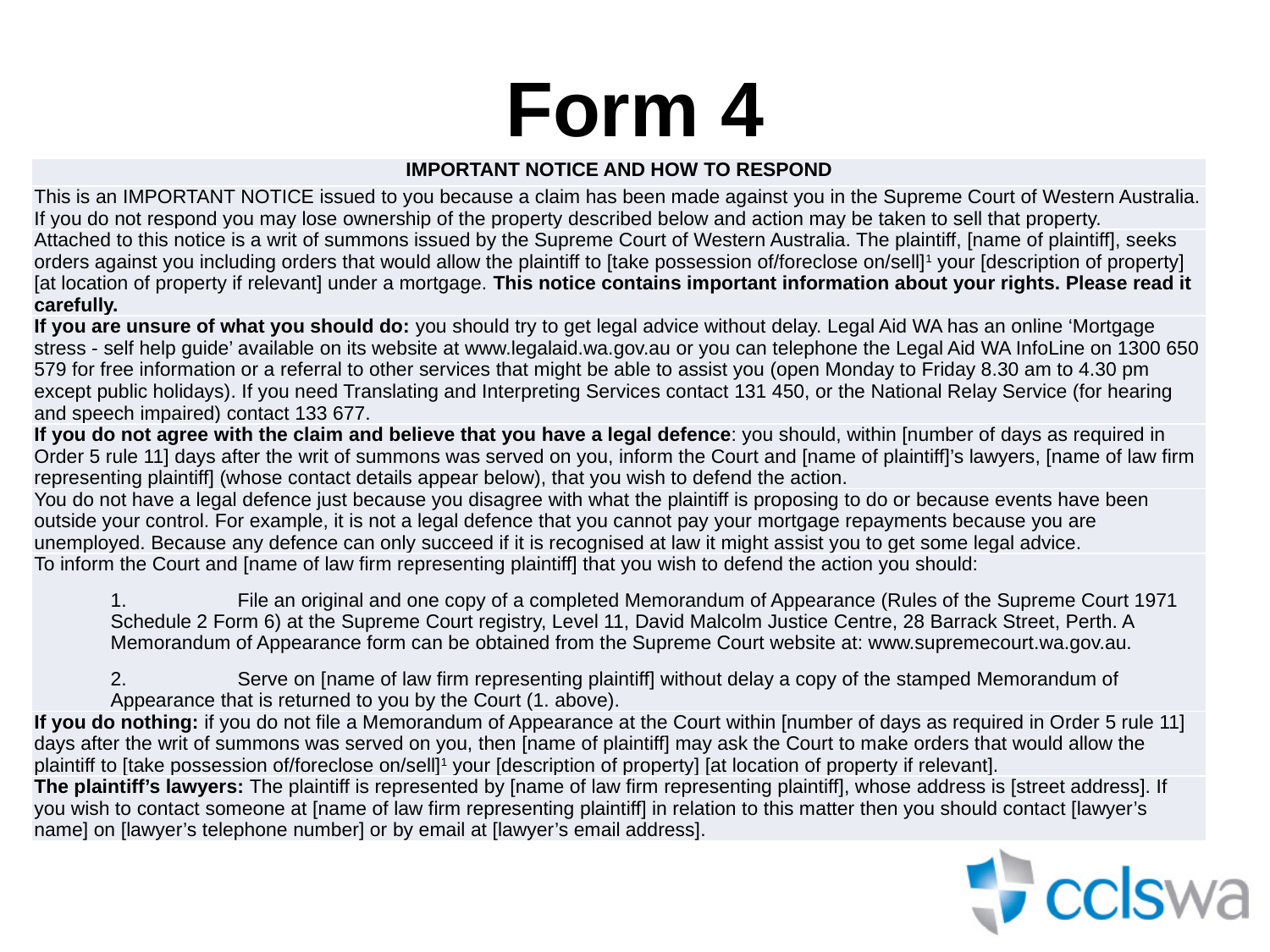

# Form 4
| IMPORTANT NOTICE AND HOW TO RESPOND |
| --- |
| This is an IMPORTANT NOTICE issued to you because a claim has been made against you in the Supreme Court of Western Australia. If you do not respond you may lose ownership of the property described below and action may be taken to sell that property. |
| Attached to this notice is a writ of summons issued by the Supreme Court of Western Australia. The plaintiff, [name of plaintiff], seeks orders against you including orders that would allow the plaintiff to [take possession of/foreclose on/sell]1 your [description of property] [at location of property if relevant] under a mortgage. This notice contains important information about your rights. Please read it carefully. |
| If you are unsure of what you should do: you should try to get legal advice without delay. Legal Aid WA has an online ‘Mortgage stress ‑ self help guide’ available on its website at www.legalaid.wa.gov.au or you can telephone the Legal Aid WA InfoLine on 1300 650 579 for free information or a referral to other services that might be able to assist you (open Monday to Friday 8.30 am to 4.30 pm except public holidays). If you need Translating and Interpreting Services contact 131 450, or the National Relay Service (for hearing and speech impaired) contact 133 677. |
| If you do not agree with the claim and believe that you have a legal defence: you should, within [number of days as required in Order 5 rule 11] days after the writ of summons was served on you, inform the Court and [name of plaintiff]’s lawyers, [name of law firm representing plaintiff] (whose contact details appear below), that you wish to defend the action. |
| You do not have a legal defence just because you disagree with what the plaintiff is proposing to do or because events have been outside your control. For example, it is not a legal defence that you cannot pay your mortgage repayments because you are unemployed. Because any defence can only succeed if it is recognised at law it might assist you to get some legal advice. |
| To inform the Court and [name of law firm representing plaintiff] that you wish to defend the action you should: 1. File an original and one copy of a completed Memorandum of Appearance (Rules of the Supreme Court 1971 Schedule 2 Form 6) at the Supreme Court registry, Level 11, David Malcolm Justice Centre, 28 Barrack Street, Perth. A Memorandum of Appearance form can be obtained from the Supreme Court website at: www.supremecourt.wa.gov.au. 2. Serve on [name of law firm representing plaintiff] without delay a copy of the stamped Memorandum of Appearance that is returned to you by the Court (1. above). |
| If you do nothing: if you do not file a Memorandum of Appearance at the Court within [number of days as required in Order 5 rule 11] days after the writ of summons was served on you, then [name of plaintiff] may ask the Court to make orders that would allow the plaintiff to [take possession of/foreclose on/sell]1 your [description of property] [at location of property if relevant]. |
| The plaintiff’s lawyers: The plaintiff is represented by [name of law firm representing plaintiff], whose address is [street address]. If you wish to contact someone at [name of law firm representing plaintiff] in relation to this matter then you should contact [lawyer’s name] on [lawyer’s telephone number] or by email at [lawyer’s email address]. |